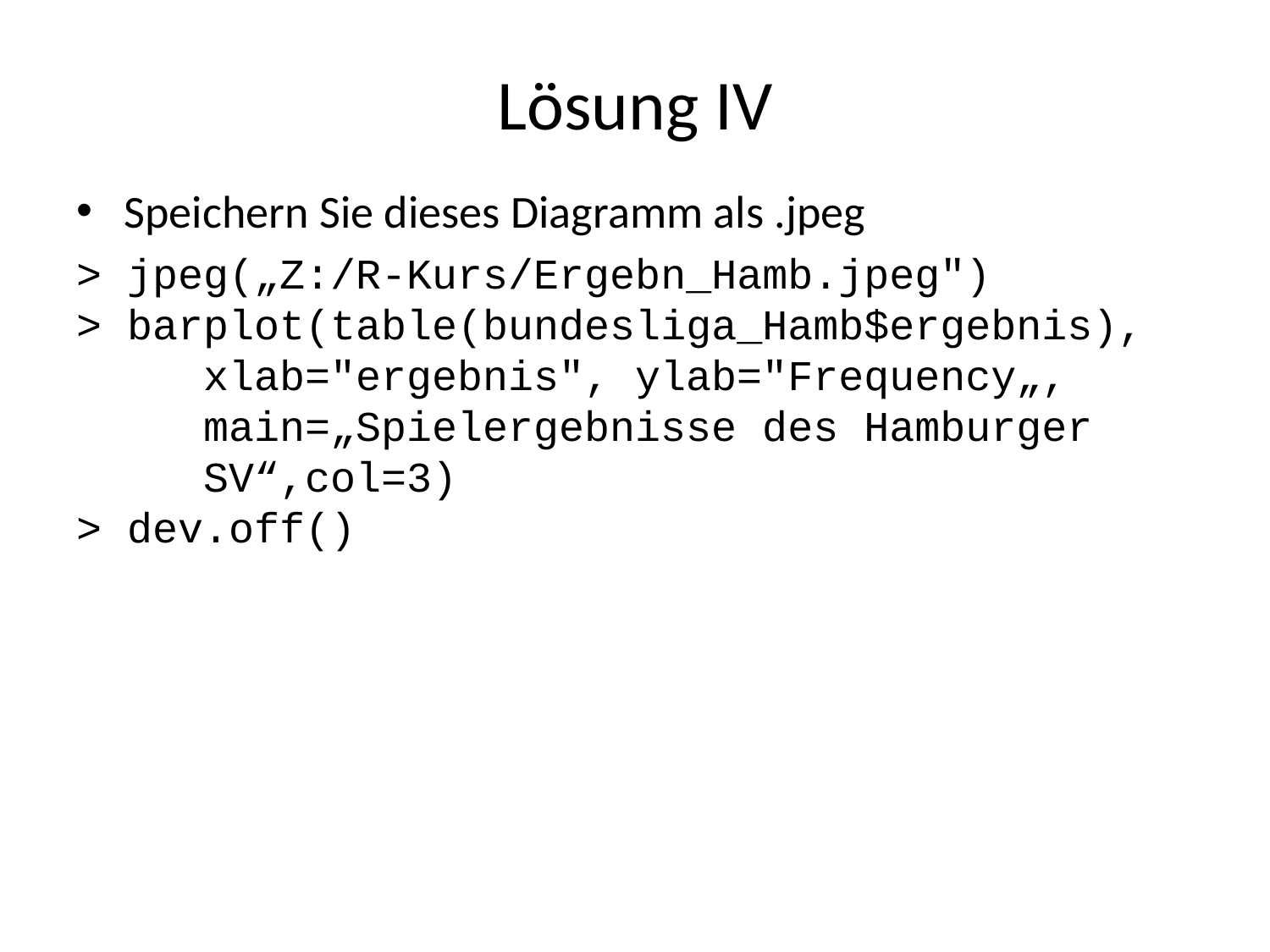

# Lösung IV
Speichern Sie dieses Diagramm als .jpeg
> jpeg(„Z:/R-Kurs/Ergebn_Hamb.jpeg")
> barplot(table(bundesliga_Hamb$ergebnis),   	xlab="ergebnis", ylab="Frequency„, 	main=„Spielergebnisse des Hamburger 	SV“,col=3)
> dev.off()